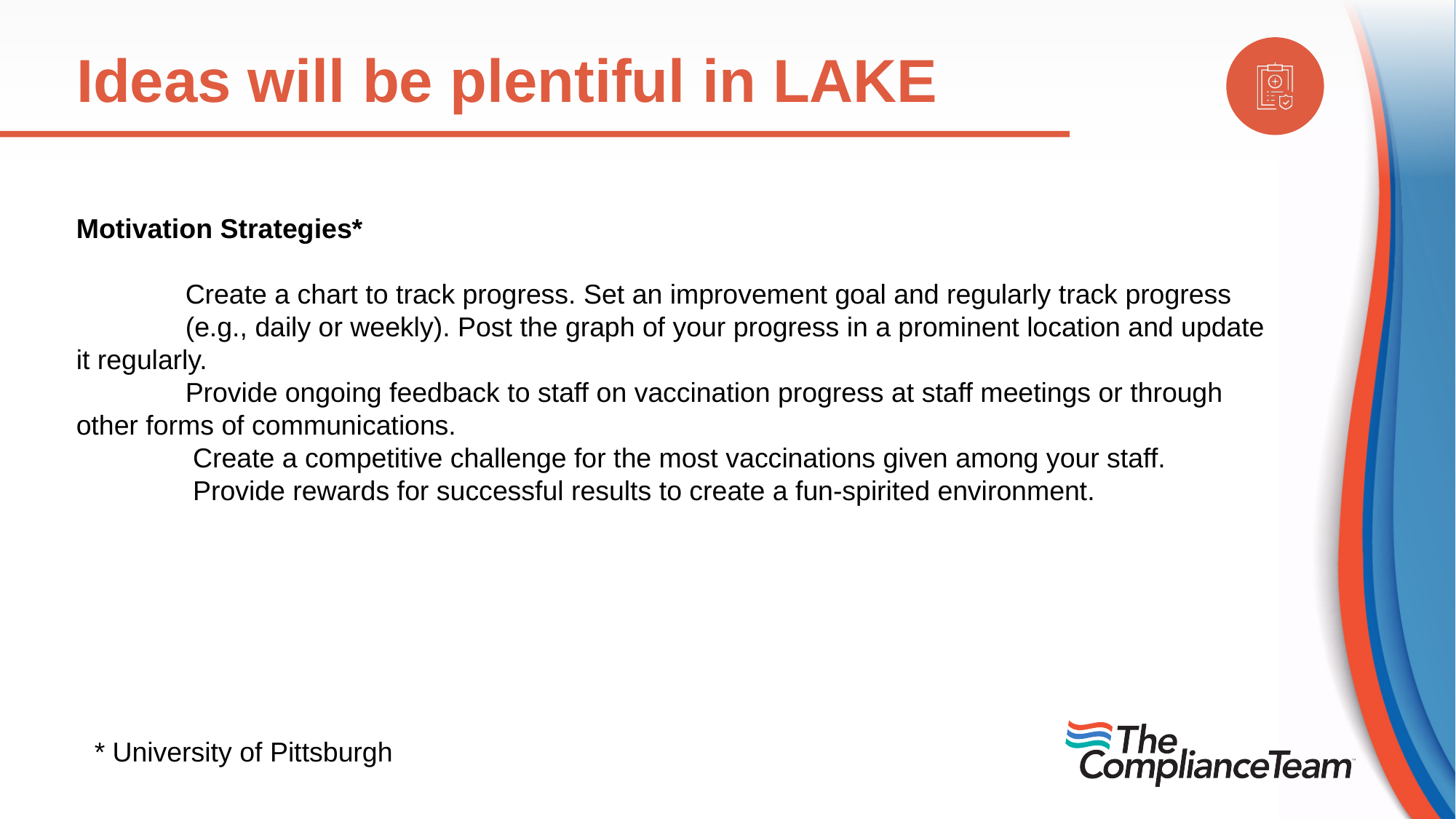

Ideas will be plentiful in LAKE
Motivation Strategies*

 	Create a chart to track progress. Set an improvement goal and regularly track progress 		(e.g., daily or weekly). Post the graph of your progress in a prominent location and update 	it regularly.
 	Provide ongoing feedback to staff on vaccination progress at staff meetings or through 	other forms of communications.
	 Create a competitive challenge for the most vaccinations given among your staff.
	 Provide rewards for successful results to create a fun-spirited environment.

* University of Pittsburgh